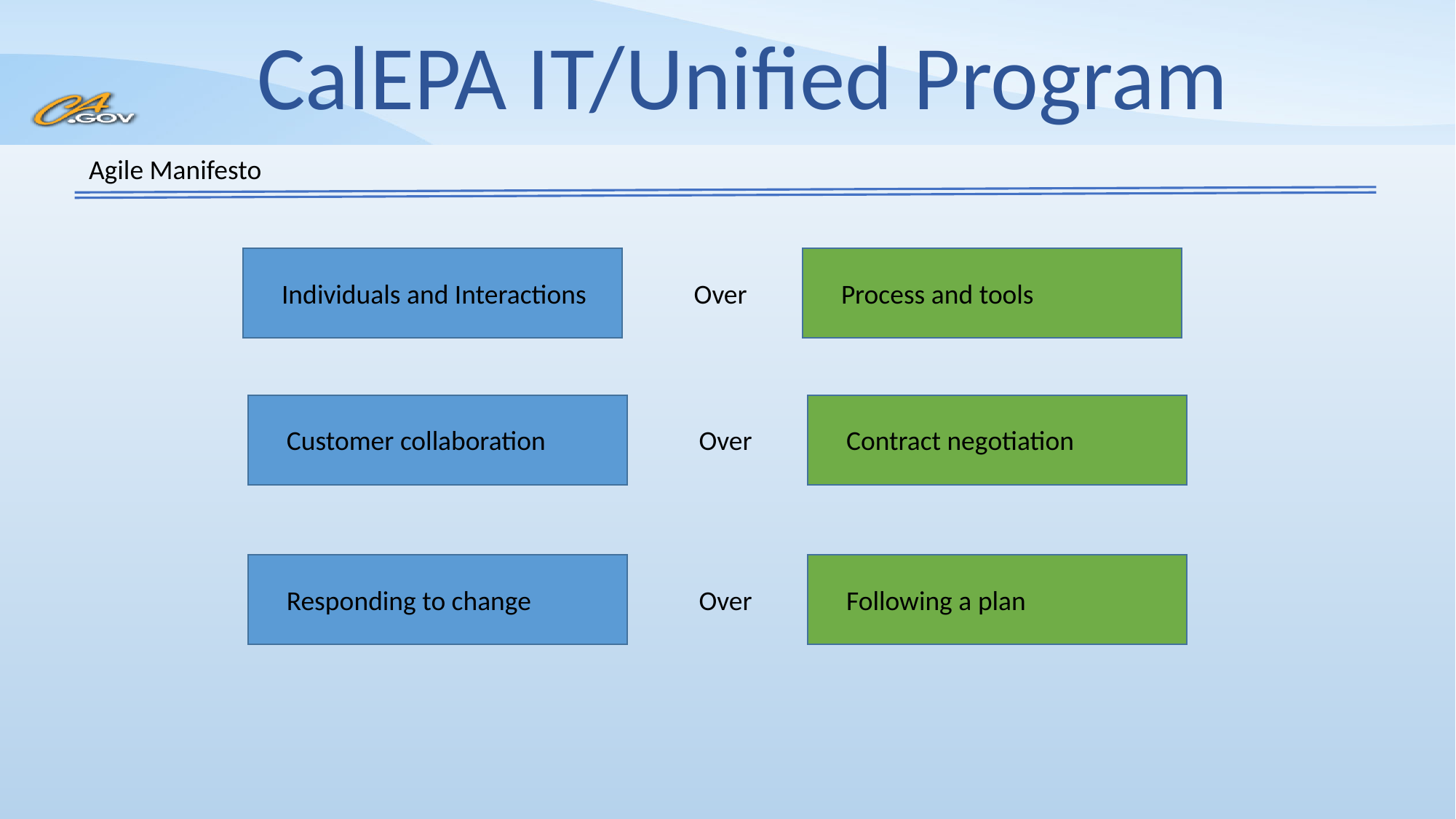

Agile Manifesto

Individuals and Interactions

Process and tools
Over

Customer collaboration

Contract negotiation
Over

Responding to change

Following a plan
Over